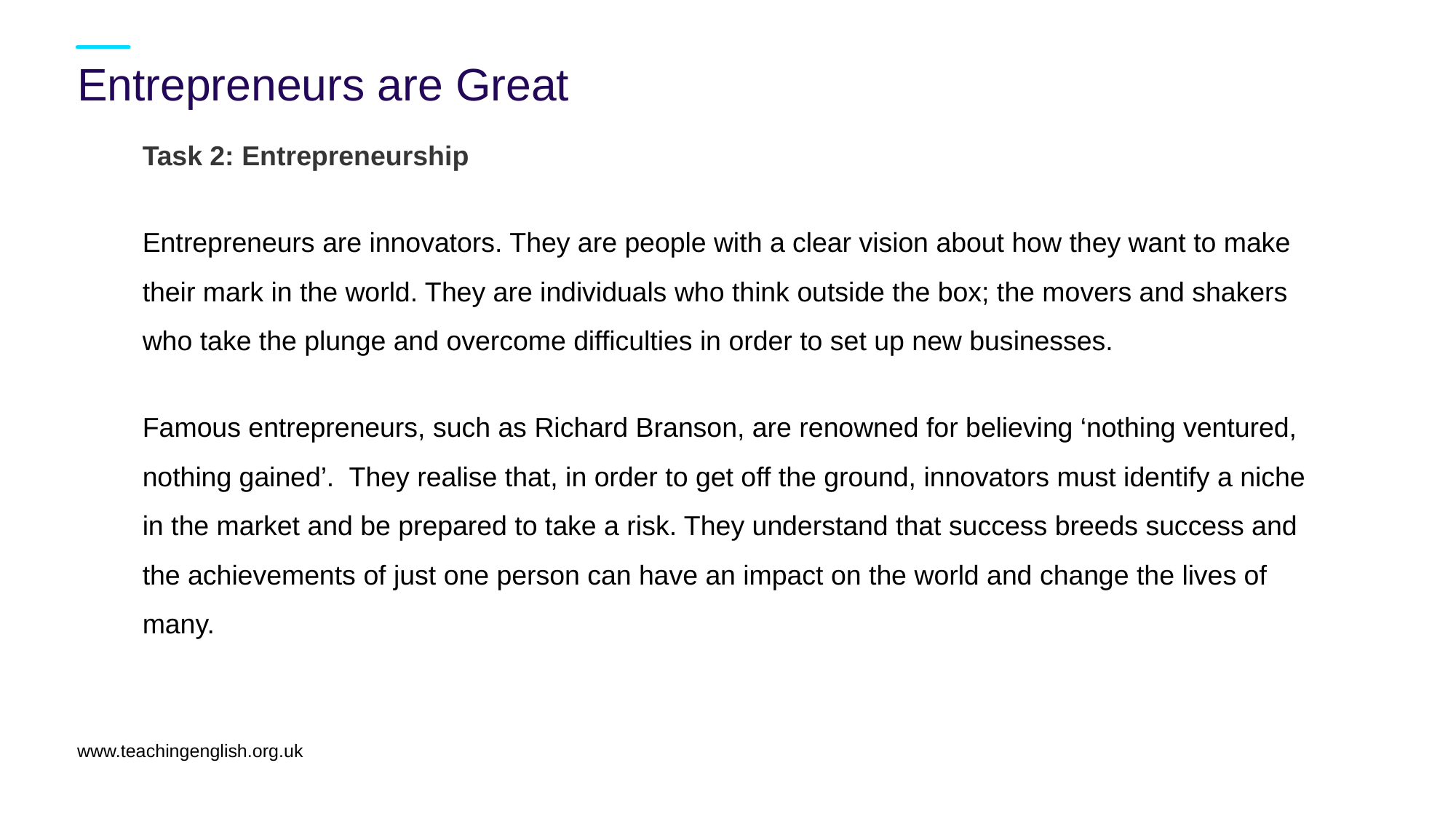

# Entrepreneurs are Great
Task 2: Entrepreneurship

Entrepreneurs are innovators. They are people with a clear vision about how they want to make their mark in the world. They are individuals who think outside the box; the movers and shakers who take the plunge and overcome difficulties in order to set up new businesses.

Famous entrepreneurs, such as Richard Branson, are renowned for believing ‘nothing ventured, nothing gained’.  They realise that, in order to get off the ground, innovators must identify a niche in the market and be prepared to take a risk. They understand that success breeds success and the achievements of just one person can have an impact on the world and change the lives of many.

www.teachingenglish.org.uk